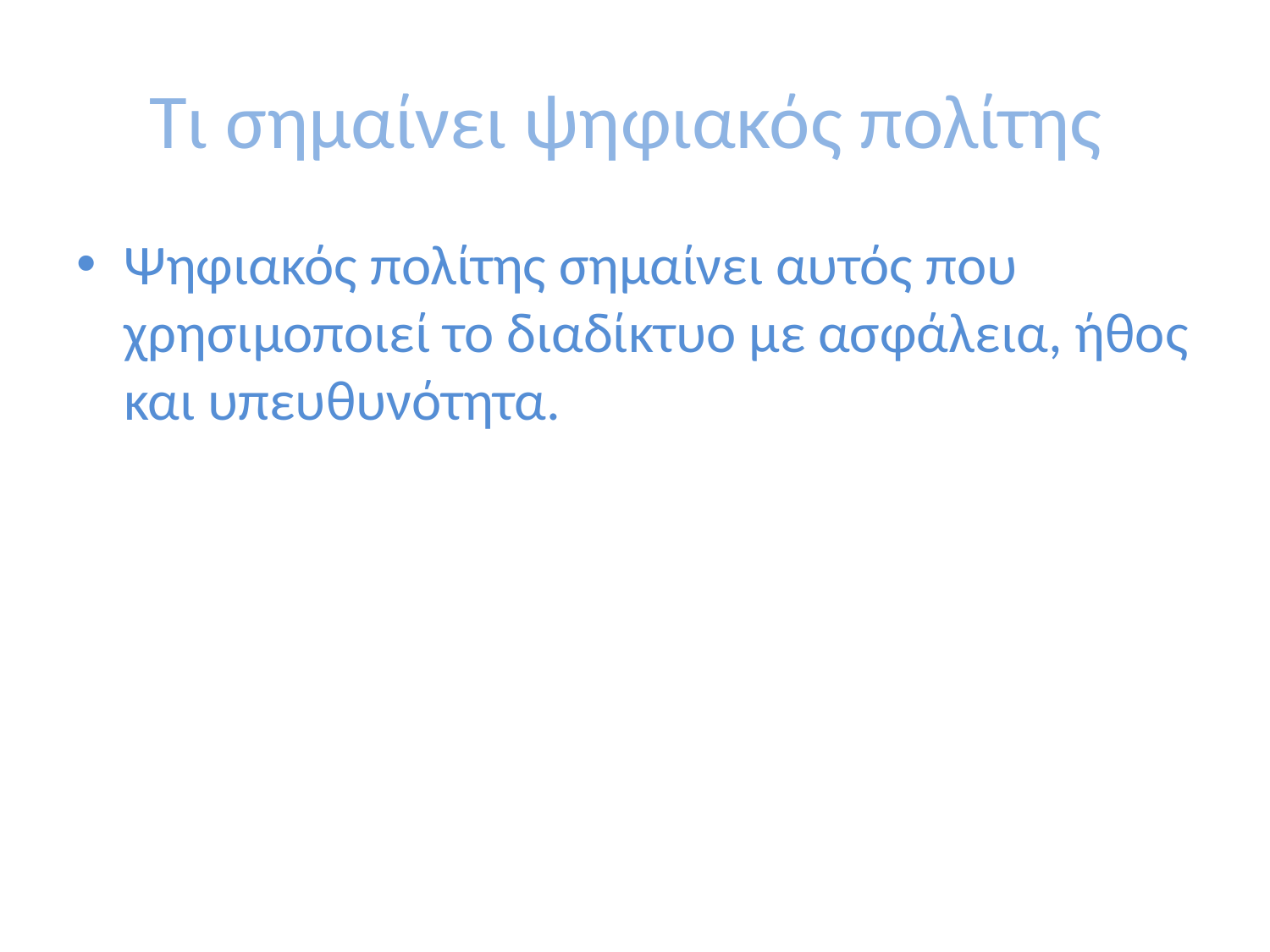

# Τι σημαίνει ψηφιακός πολίτης
Ψηφιακός πολίτης σημαίνει αυτός που χρησιμοποιεί το διαδίκτυο με ασφάλεια, ήθος και υπευθυνότητα.